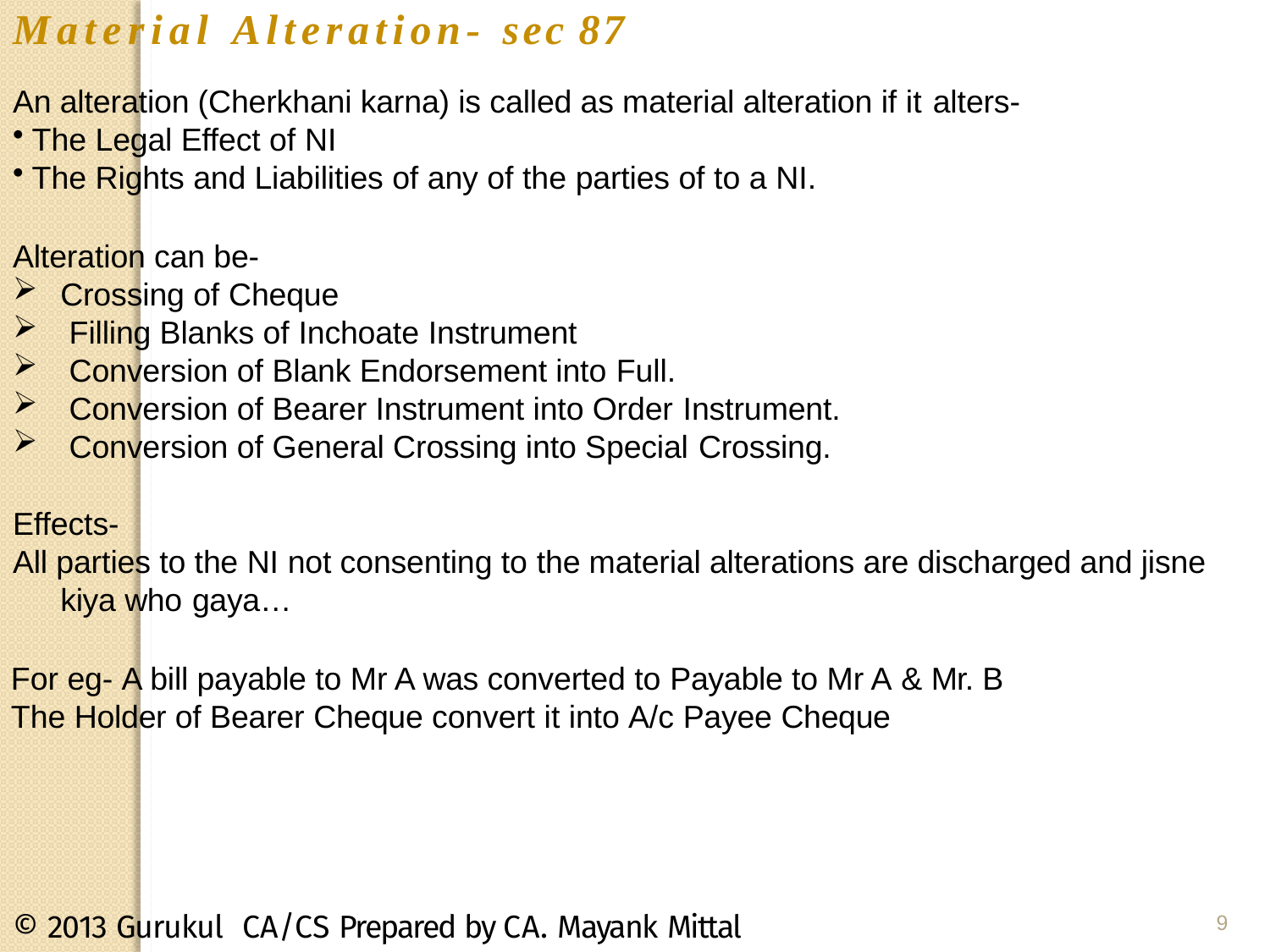

# Material Alteration- sec 87

An alteration (Cherkhani karna) is called as material alteration if it alters-
The Legal Effect of NI
The Rights and Liabilities of any of the parties of to a NI.

Alteration can be-
Crossing of Cheque
Filling Blanks of Inchoate Instrument
Conversion of Blank Endorsement into Full.
Conversion of Bearer Instrument into Order Instrument.
Conversion of General Crossing into Special Crossing.

Effects-
All parties to the NI not consenting to the material alterations are discharged and jisne  kiya who gaya…

For eg- A bill payable to Mr A was converted to Payable to Mr A & Mr. B
The Holder of Bearer Cheque convert it into A/c Payee Cheque
© 2013 Gurukul	CA/CS Prepared by CA. Mayank Mittal
9